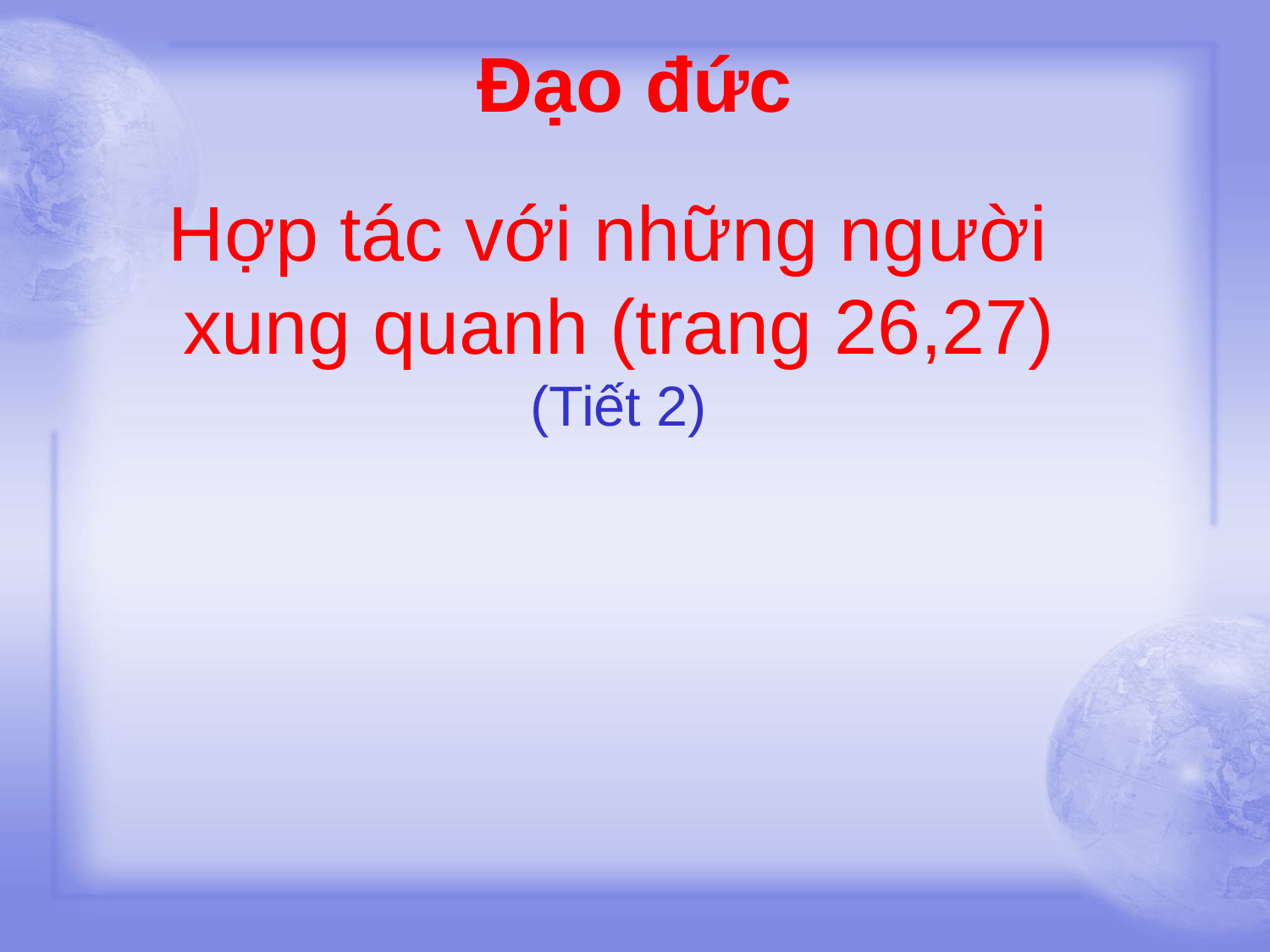

Đạo đức
Hợp tác với những người
xung quanh (trang 26,27)
(Tiết 2)